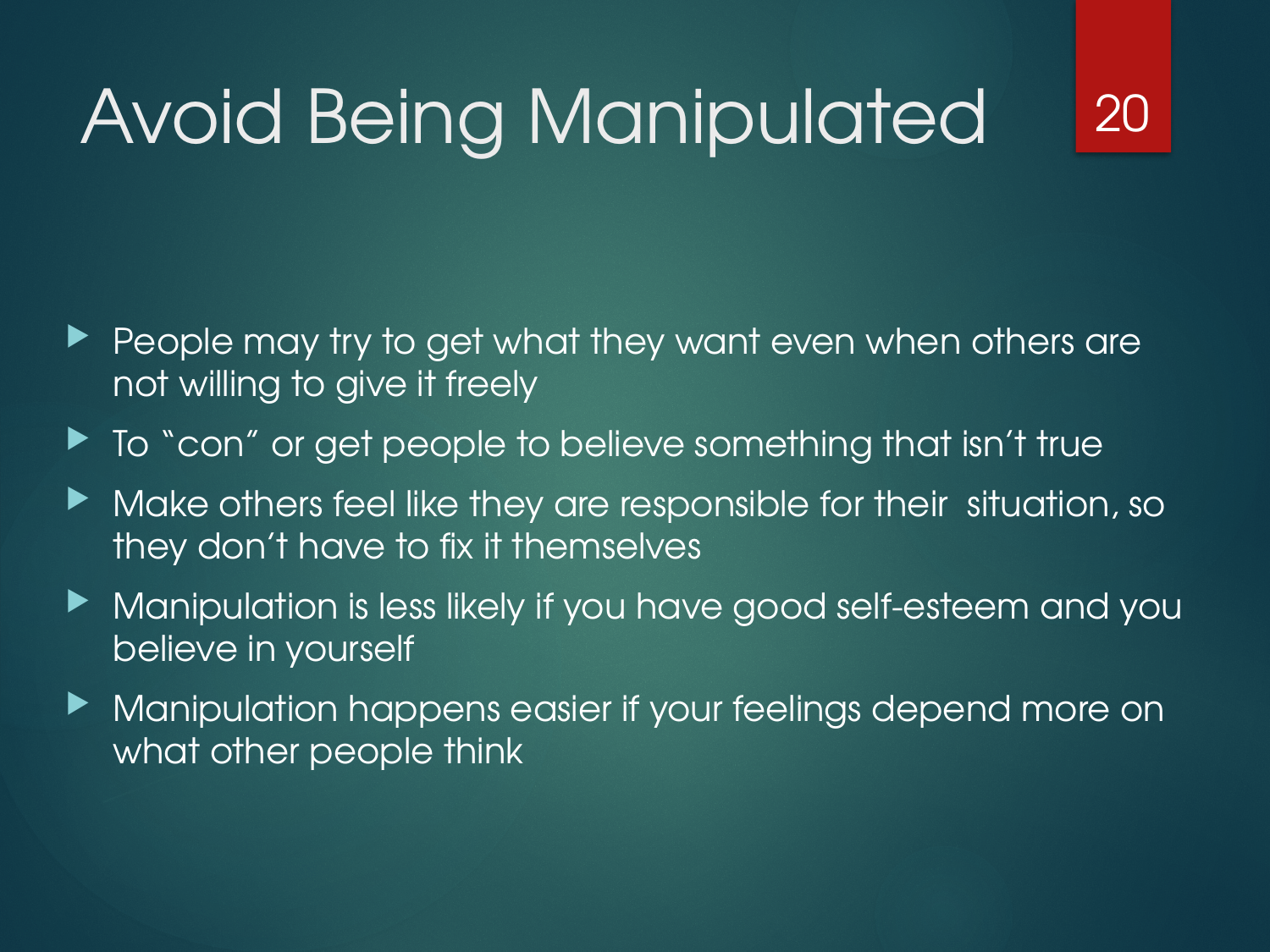

20
# Avoid Being Manipulated
People may try to get what they want even when others are not willing to give it freely
To “con” or get people to believe something that isn’t true
Make others feel like they are responsible for their  situation, so they don’t have to fix it themselves
Manipulation is less likely if you have good self-esteem and you believe in yourself
Manipulation happens easier if your feelings depend more on what other people think